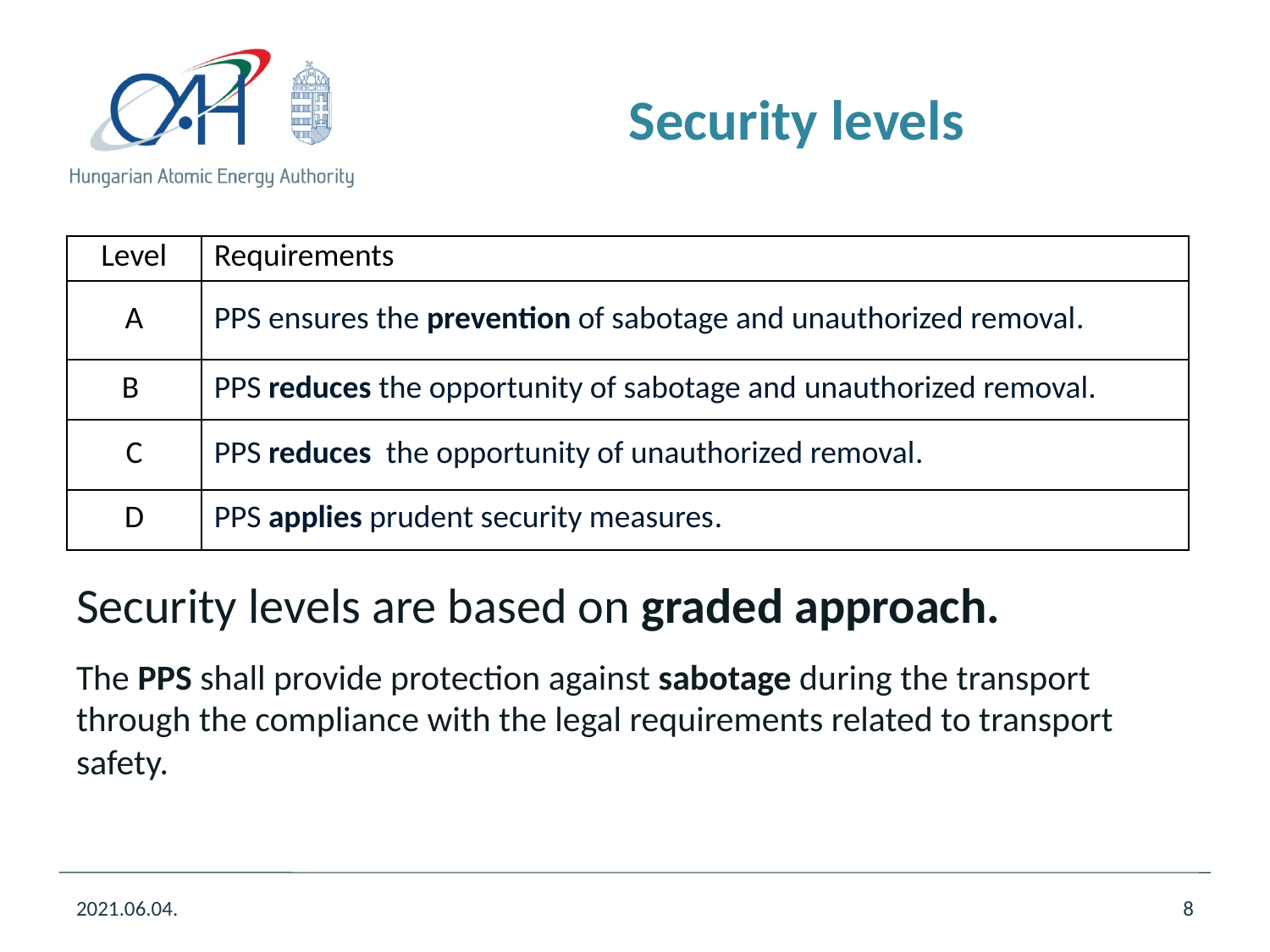

# Security levels

Security levels are based on graded approach.
The PPS shall provide protection against sabotage during the transport through the compliance with the legal requirements related to transport safety.
| Level | Requirements |
| --- | --- |
| A | PPS ensures the prevention of sabotage and unauthorized removal. |
| B | PPS reduces the opportunity of sabotage and unauthorized removal. |
| C | PPS reduces the opportunity of unauthorized removal. |
| D | PPS applies prudent security measures. |

2021.06.04.
8